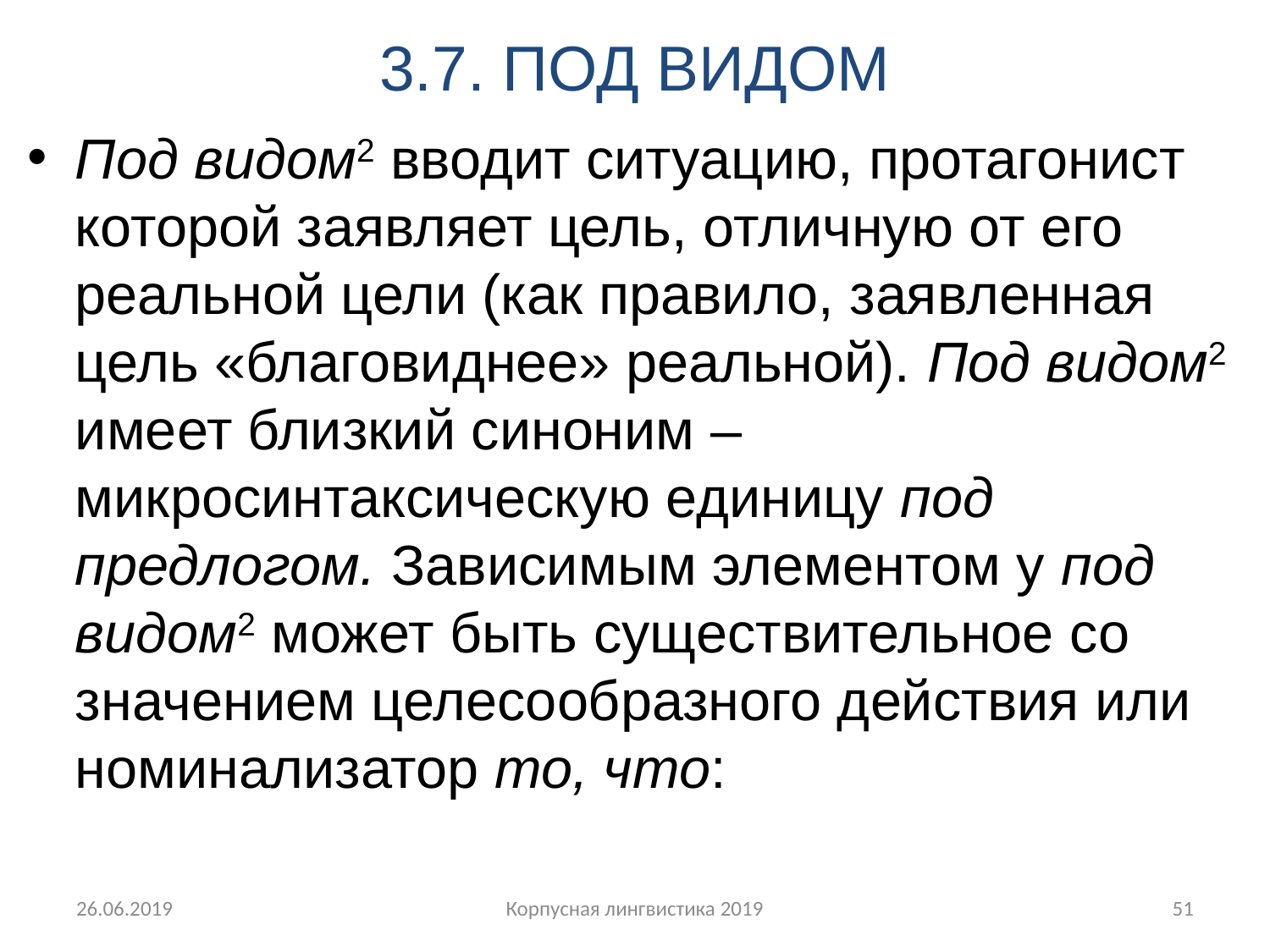

# 3.7. ПОД ВИДОМ
Под видом2 вводит ситуацию, протагонист которой заявляет цель, отличную от его реальной цели (как правило, заявленная цель «благовиднее» реальной). Под видом2 имеет близкий синоним – микросинтаксическую единицу под предлогом. Зависимым элементом у под видом2 может быть существительное со значением целесообразного действия или номинализатор то, что:

26.06.2019
Корпусная лингвистика 2019
51